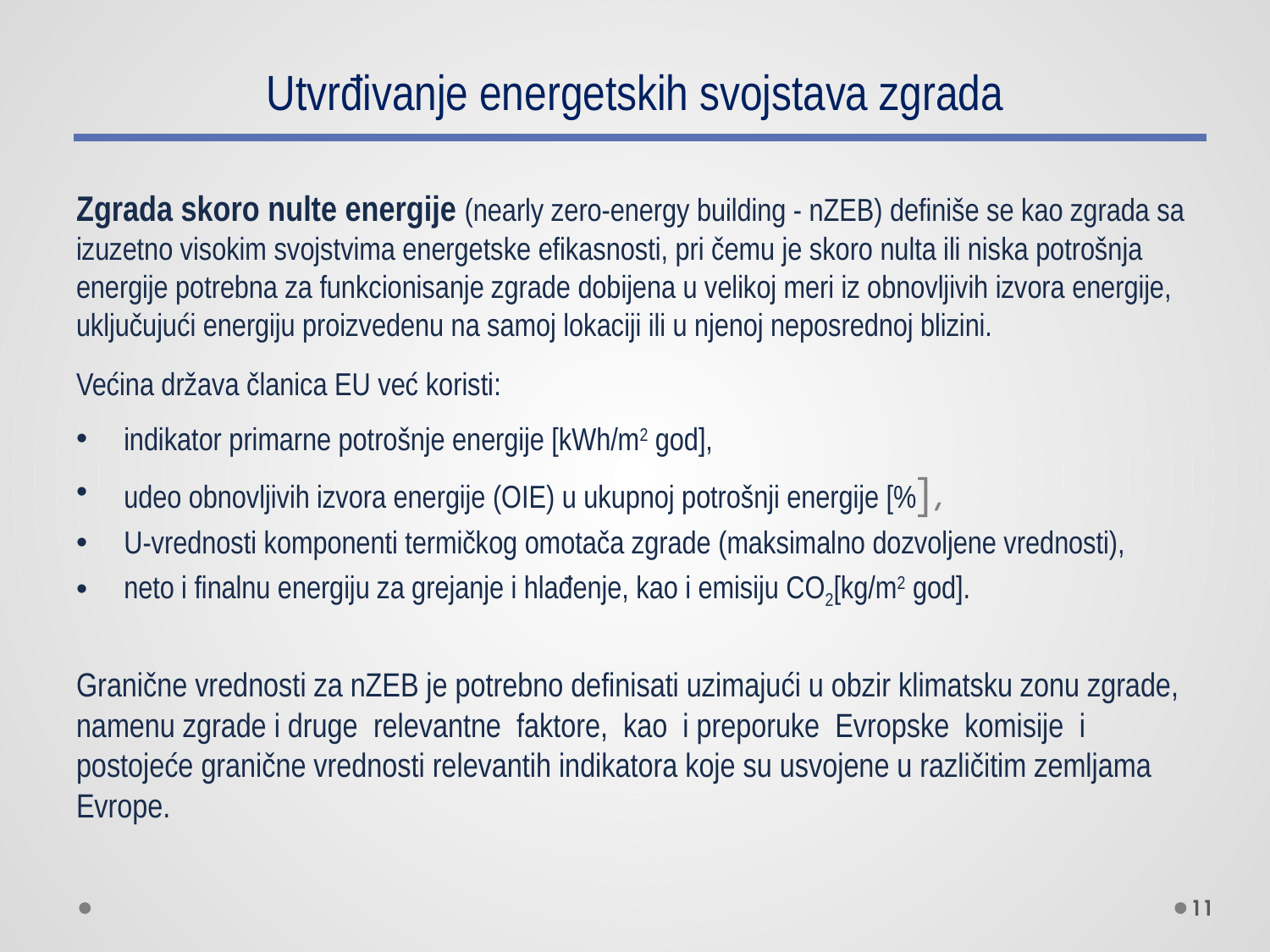

# Utvrđivanje energetskih svojstava zgrada
Zgrada skoro nulte energije (nearly zero-energy building - nZEB) definiše se kao zgrada sa izuzetno visokim svojstvima energetske efikasnosti, pri čemu je skoro nulta ili niska potrošnja energije potrebna za funkcionisanje zgrade dobijena u velikoj meri iz obnovljivih izvora energije, uključujući energiju proizvedenu na samoj lokaciji ili u njenoj neposrednoj blizini.
Većina država članica EU već koristi:
indikator primarne potrošnje energije [kWh/m2 god],
udeo obnovljivih izvora energije (OIE) u ukupnoj potrošnji energije [%],
U-vrednosti komponenti termičkog omotača zgrade (maksimalno dozvoljene vrednosti),
neto i finalnu energiju za grejanje i hlađenje, kao i emisiju CO2[kg/m2 god].

Granične vrednosti za nZEB je potrebno definisati uzimajući u obzir klimatsku zonu zgrade, namenu zgrade i druge  relevantne  faktore,  kao  i preporuke  Evropske  komisije  i postojeće granične vrednosti relevantih indikatora koje su usvojene u različitim zemljama Evrope.
11